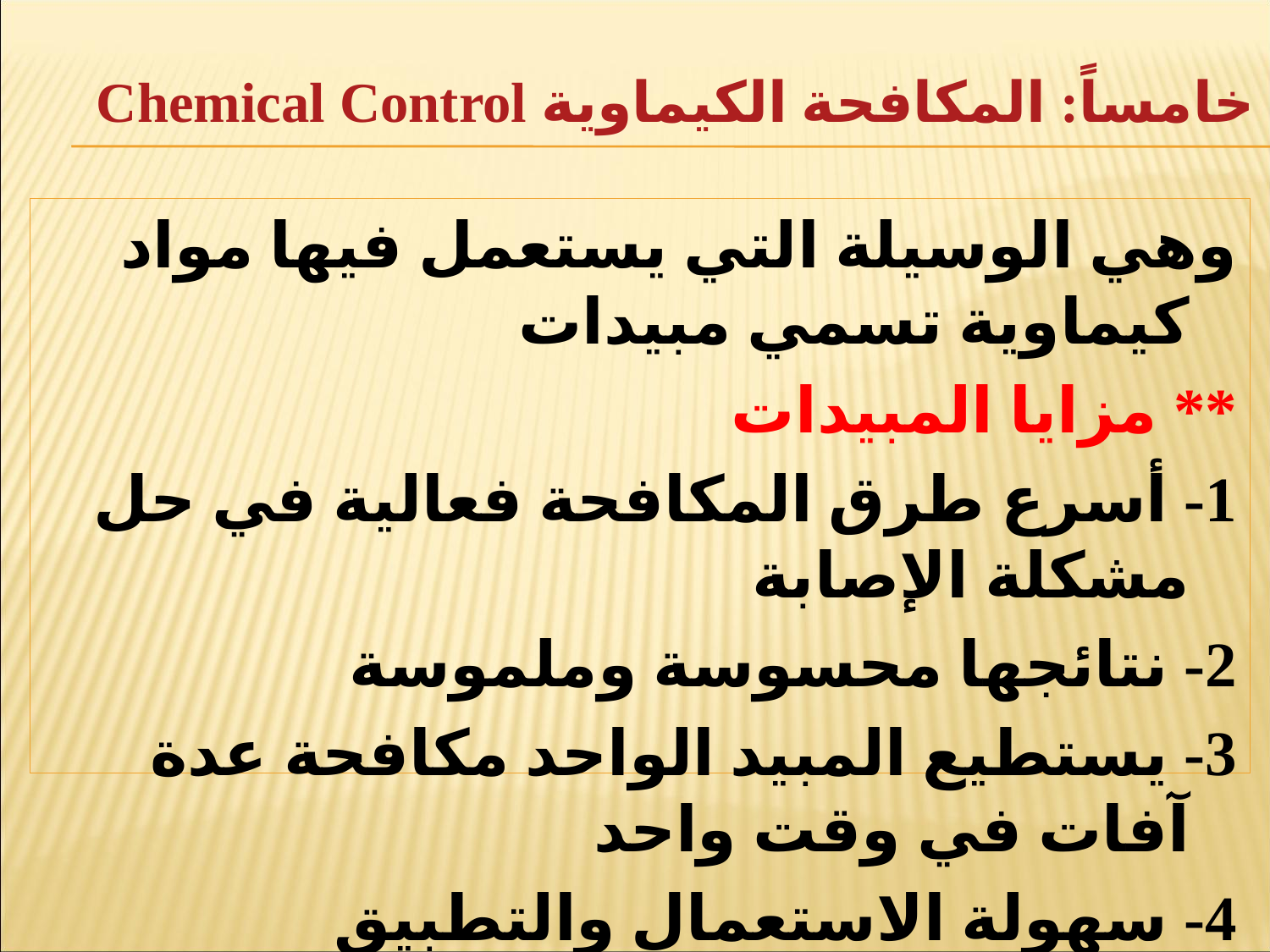

خامساً: المكافحة الكيماوية Chemical Control
وهي الوسيلة التي يستعمل فيها مواد كيماوية تسمي مبيدات
** مزايا المبيدات
1- أسرع طرق المكافحة فعالية في حل مشكلة الإصابة
2- نتائجها محسوسة وملموسة
3- يستطيع المبيد الواحد مكافحة عدة آفات في وقت واحد
4- سهولة الاستعمال والتطبيق